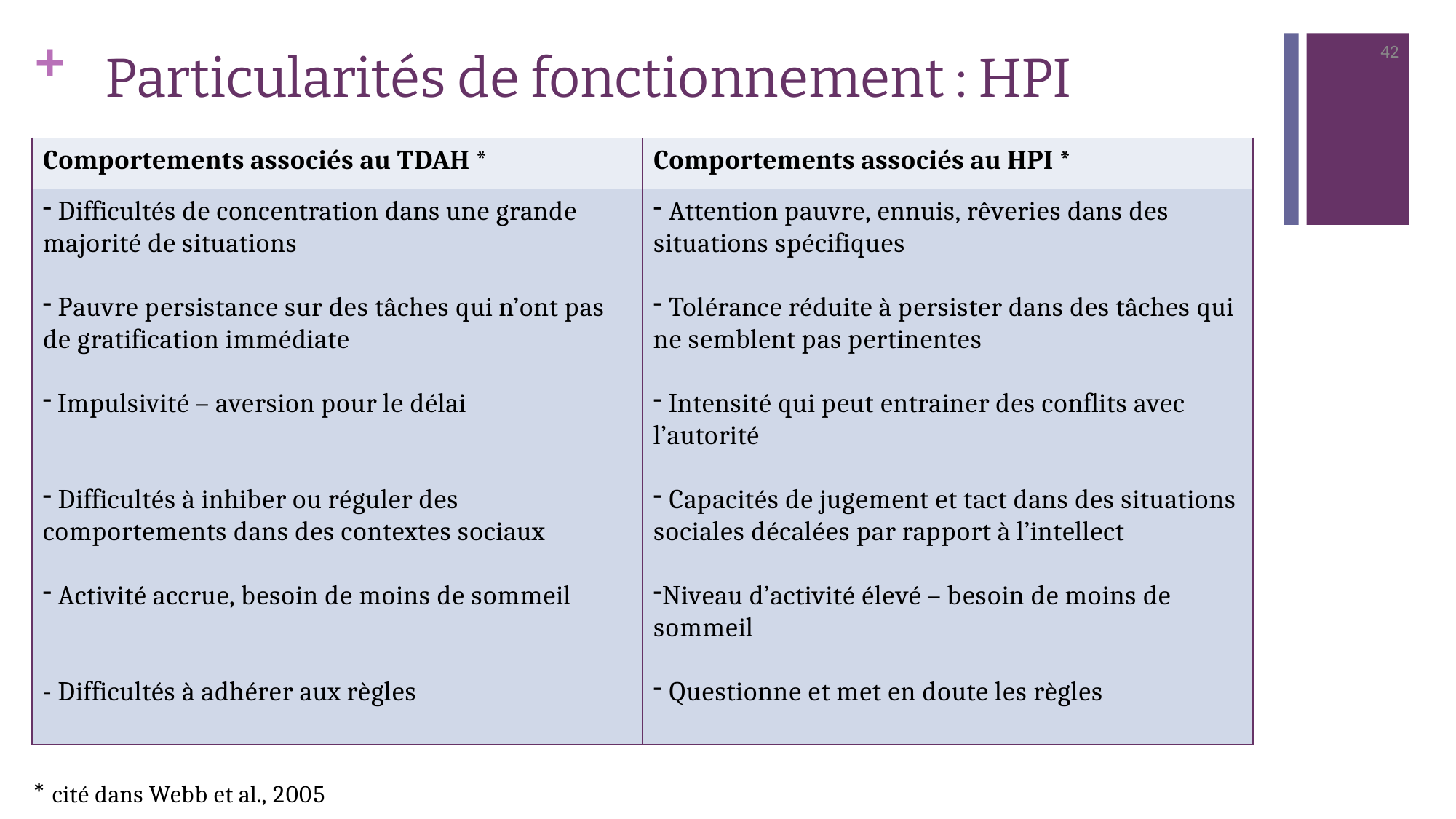

42
# Particularités de fonctionnement : HPI
| Comportements associés au TDAH \* | Comportements associés au HPI \* |
| --- | --- |
| Difficultés de concentration dans une grande majorité de situations Pauvre persistance sur des tâches qui n’ont pas de gratification immédiate Impulsivité – aversion pour le délai Difficultés à inhiber ou réguler des comportements dans des contextes sociaux Activité accrue, besoin de moins de sommeil - Difficultés à adhérer aux règles | Attention pauvre, ennuis, rêveries dans des situations spécifiques Tolérance réduite à persister dans des tâches qui ne semblent pas pertinentes Intensité qui peut entrainer des conflits avec l’autorité Capacités de jugement et tact dans des situations sociales décalées par rapport à l’intellect Niveau d’activité élevé – besoin de moins de sommeil Questionne et met en doute les règles |

* cité dans Webb et al., 2005